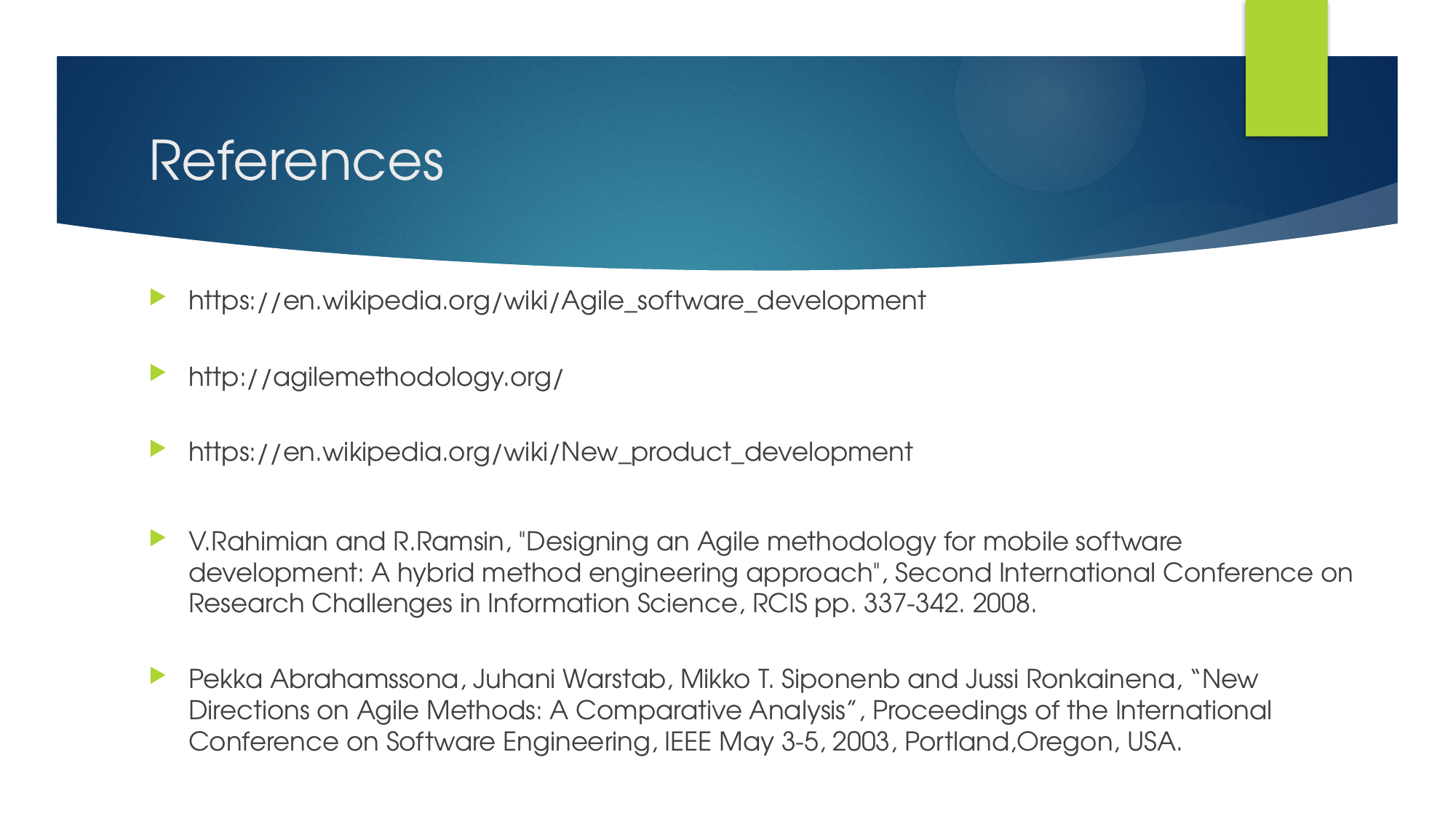

# References
https://en.wikipedia.org/wiki/Agile_software_development
http://agilemethodology.org/
https://en.wikipedia.org/wiki/New_product_development

V.Rahimian and R.Ramsin, "Designing an Agile methodology for mobile software development: A hybrid method engineering approach", Second International Conference on Research Challenges in Information Science, RCIS pp. 337-342. 2008.
Pekka Abrahamssona, Juhani Warstab, Mikko T. Siponenb and Jussi Ronkainena, “New Directions on Agile Methods: A Comparative Analysis”, Proceedings of the International Conference on Software Engineering, IEEE May 3-5, 2003, Portland,Oregon, USA.